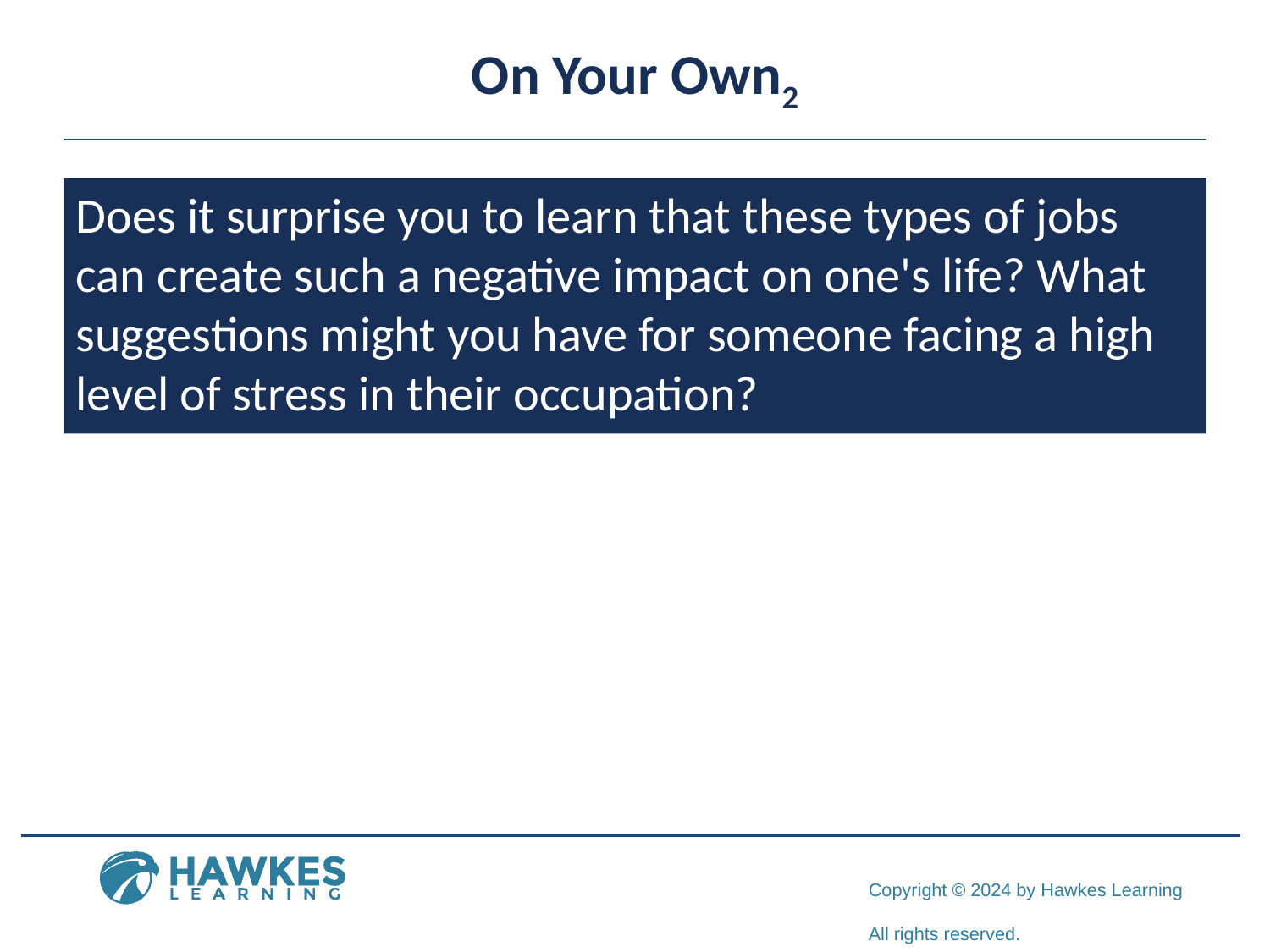

# On Your Own2
Does it surprise you to learn that these types of jobs can create such a negative impact on one's life? What suggestions might you have for someone facing a high level of stress in their occupation?